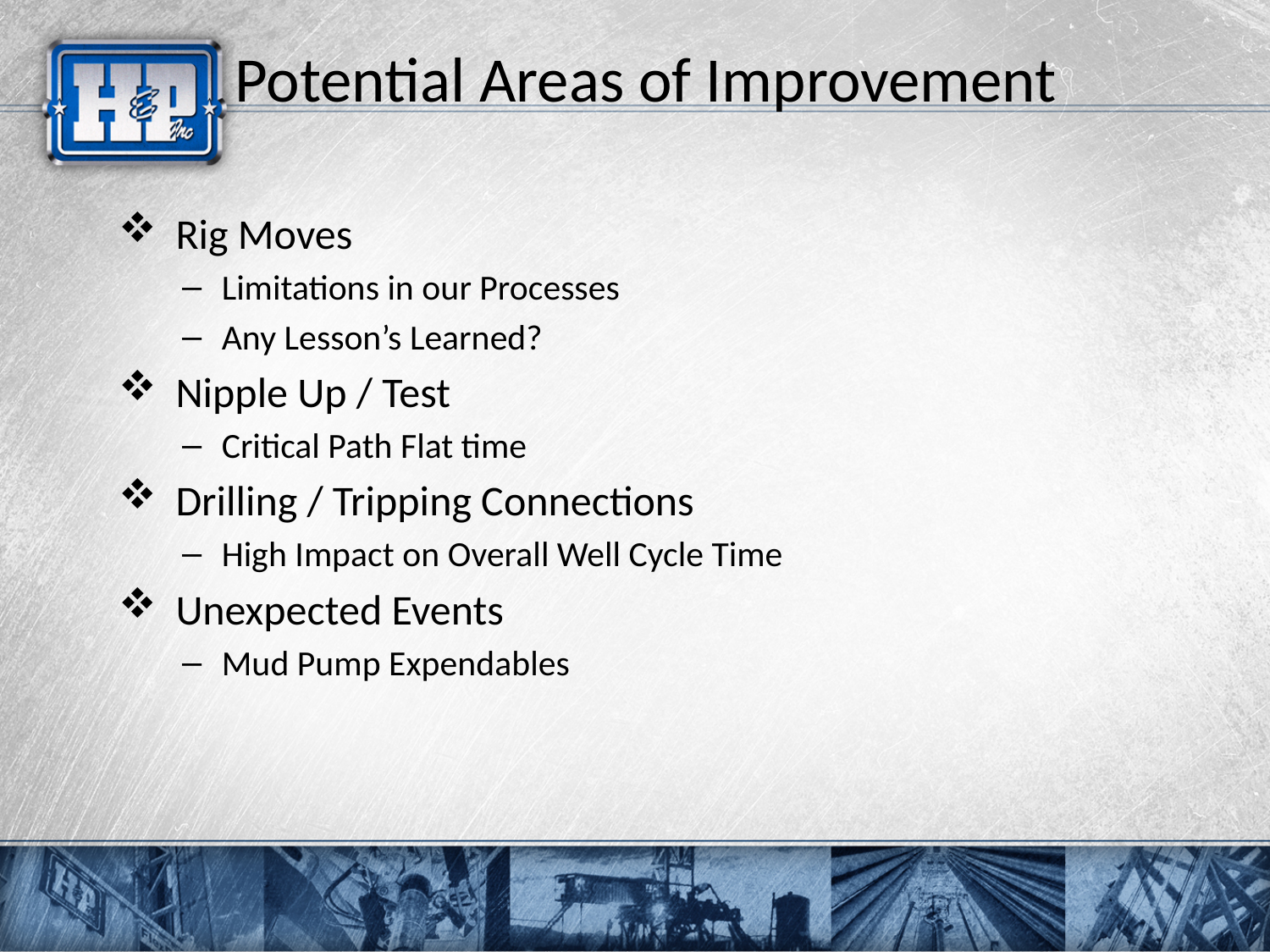

# Potential Areas of Improvement
 Rig Moves
Limitations in our Processes
Any Lesson’s Learned?
 Nipple Up / Test
Critical Path Flat time
 Drilling / Tripping Connections
High Impact on Overall Well Cycle Time
 Unexpected Events
Mud Pump Expendables